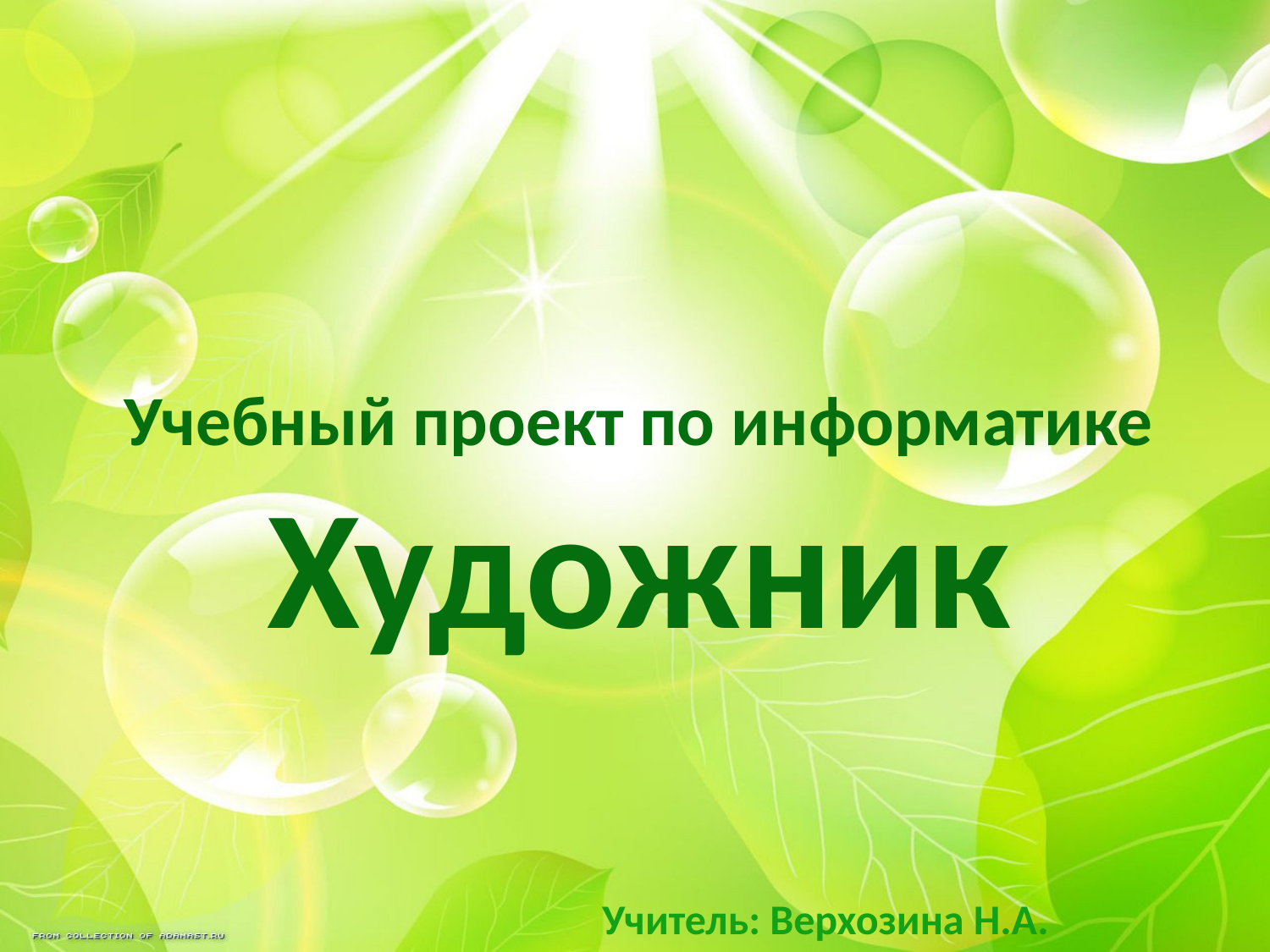

# Учебный проект по информатике Художник

Учитель: Верхозина Н.А.